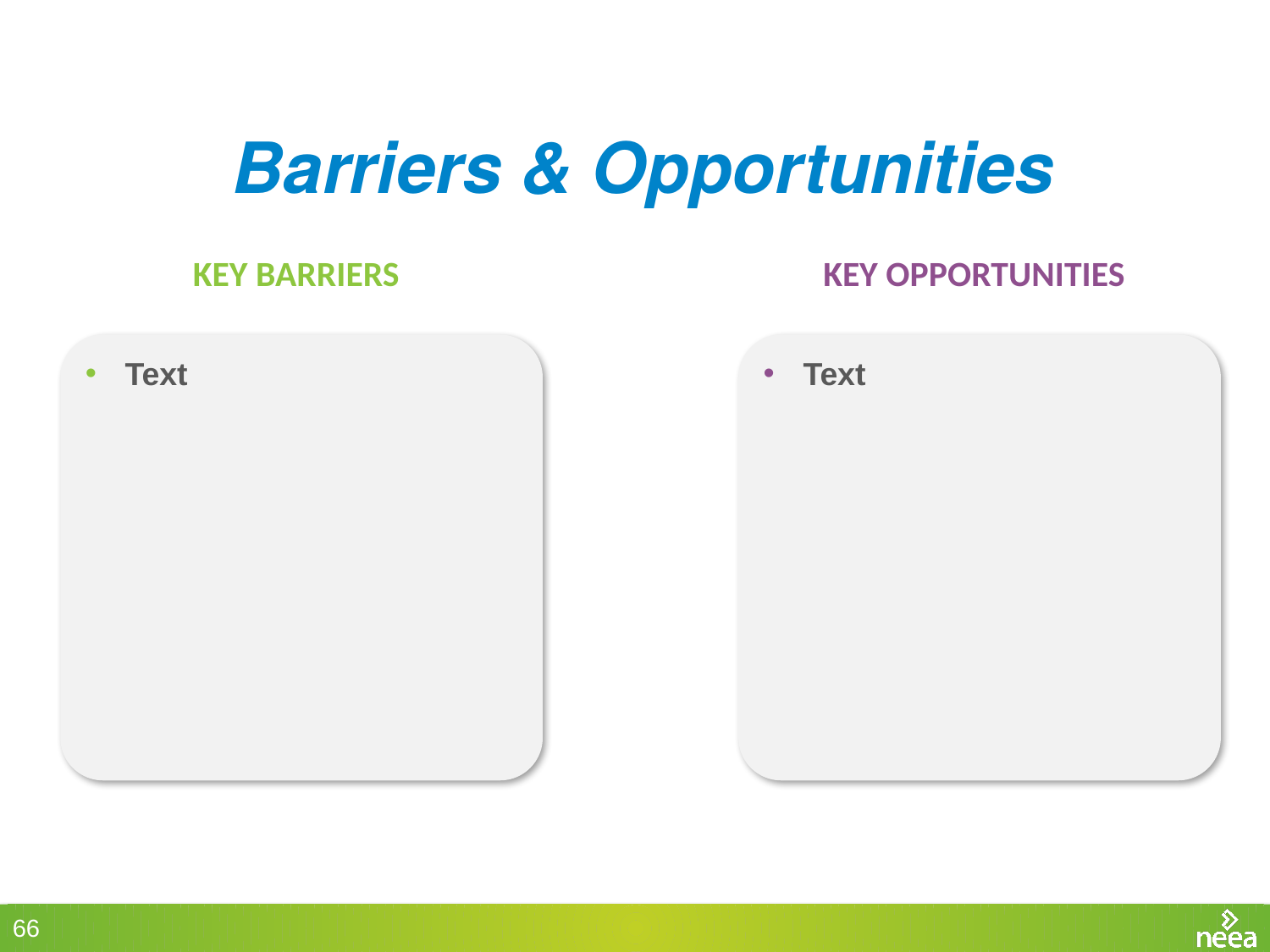

# Barriers & Opportunities
KEY BARRIERS
KEY OPPORTUNITIES
Text
Text